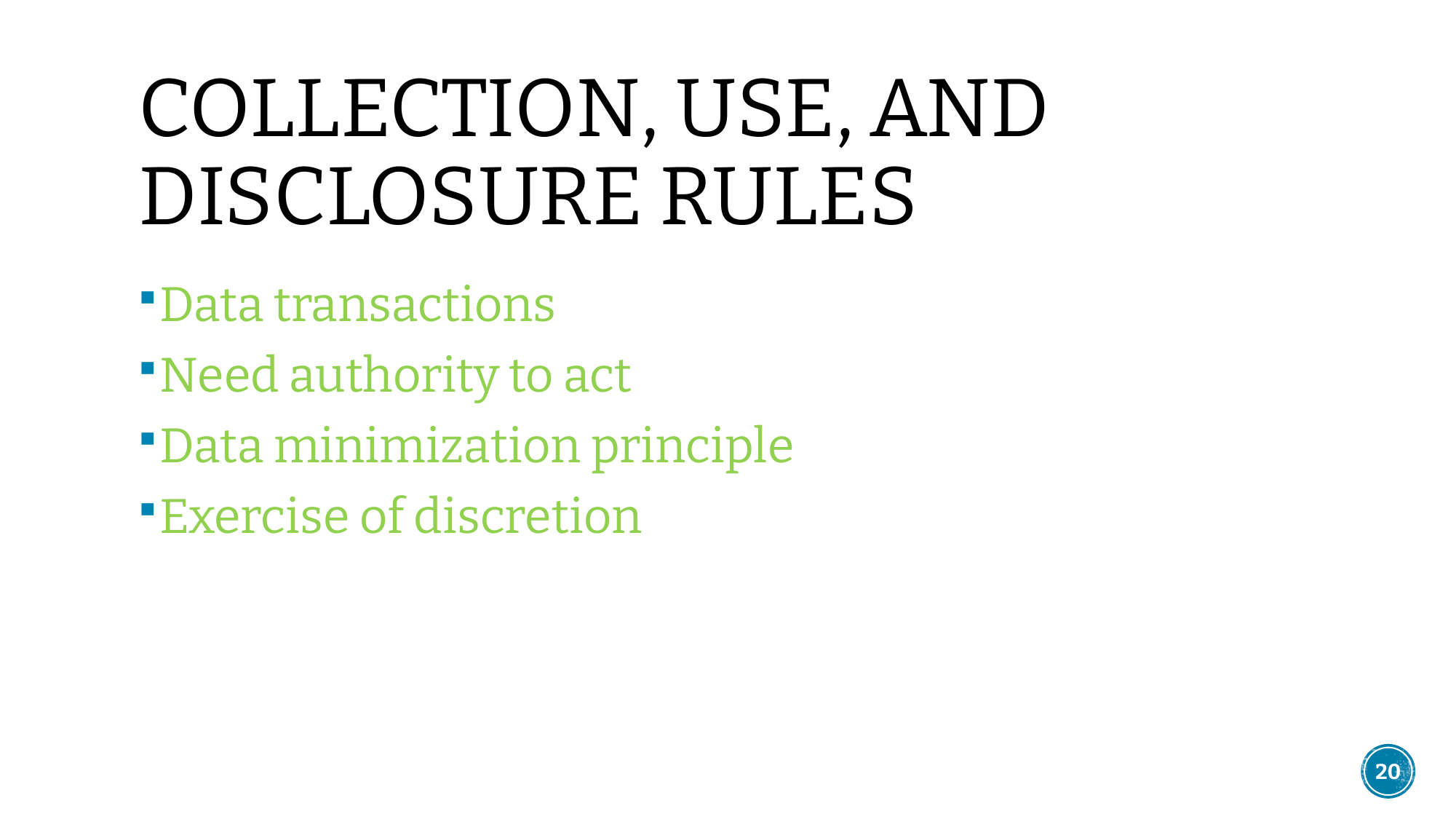

# Collection, use, and disclosure rules
Data transactions
Need authority to act
Data minimization principle
Exercise of discretion

20